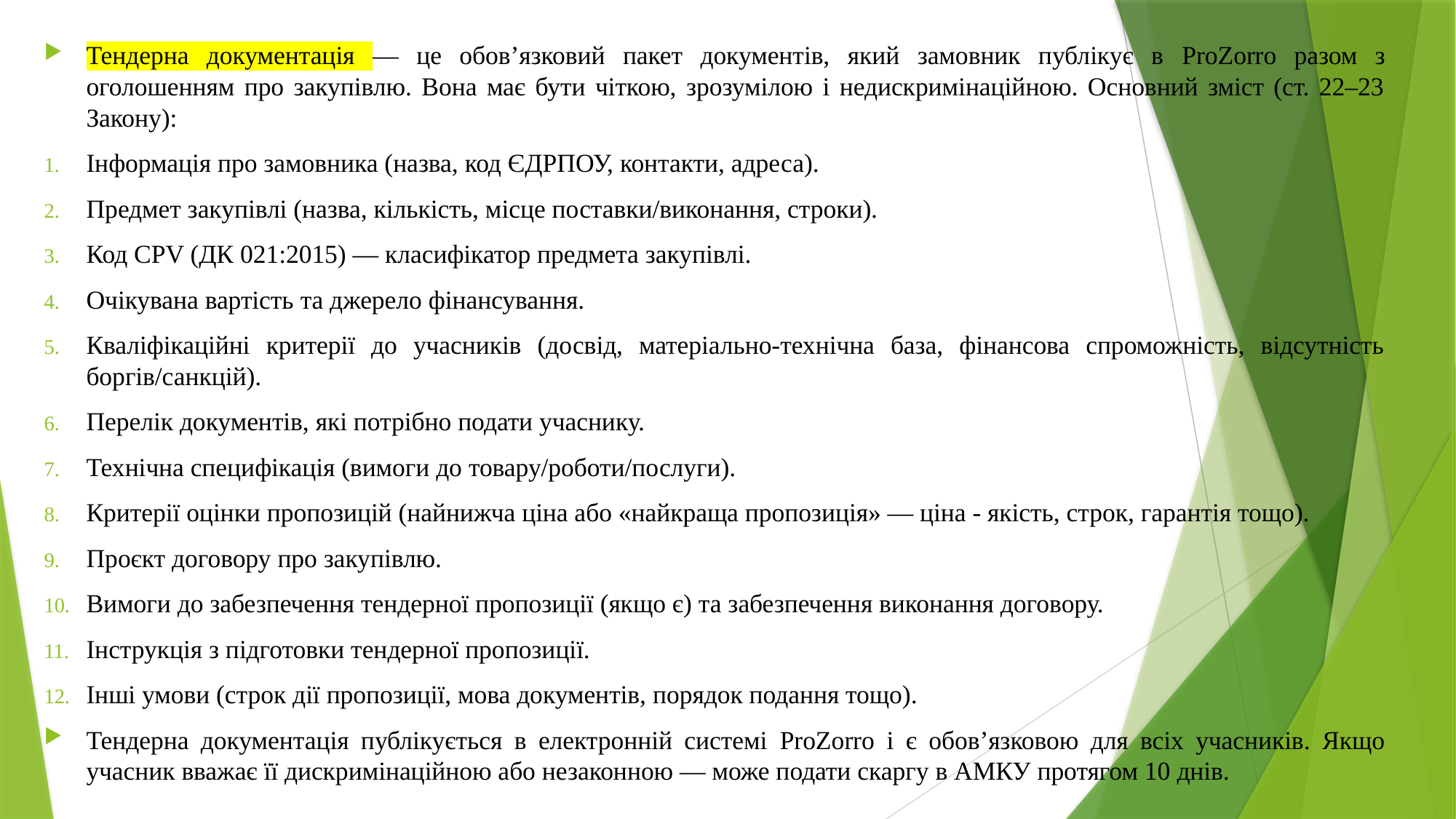

Тендерна документація — це обов’язковий пакет документів, який замовник публікує в ProZorro разом з оголошенням про закупівлю. Вона має бути чіткою, зрозумілою і недискримінаційною. Основний зміст (ст. 22–23 Закону):
Інформація про замовника (назва, код ЄДРПОУ, контакти, адреса).
Предмет закупівлі (назва, кількість, місце поставки/виконання, строки).
Код CPV (ДК 021:2015) — класифікатор предмета закупівлі.
Очікувана вартість та джерело фінансування.
Кваліфікаційні критерії до учасників (досвід, матеріально-технічна база, фінансова спроможність, відсутність боргів/санкцій).
Перелік документів, які потрібно подати учаснику.
Технічна специфікація (вимоги до товару/роботи/послуги).
Критерії оцінки пропозицій (найнижча ціна або «найкраща пропозиція» — ціна - якість, строк, гарантія тощо).
Проєкт договору про закупівлю.
Вимоги до забезпечення тендерної пропозиції (якщо є) та забезпечення виконання договору.
Інструкція з підготовки тендерної пропозиції.
Інші умови (строк дії пропозиції, мова документів, порядок подання тощо).
Тендерна документація публікується в електронній системі ProZorro і є обов’язковою для всіх учасників. Якщо учасник вважає її дискримінаційною або незаконною — може подати скаргу в АМКУ протягом 10 днів.